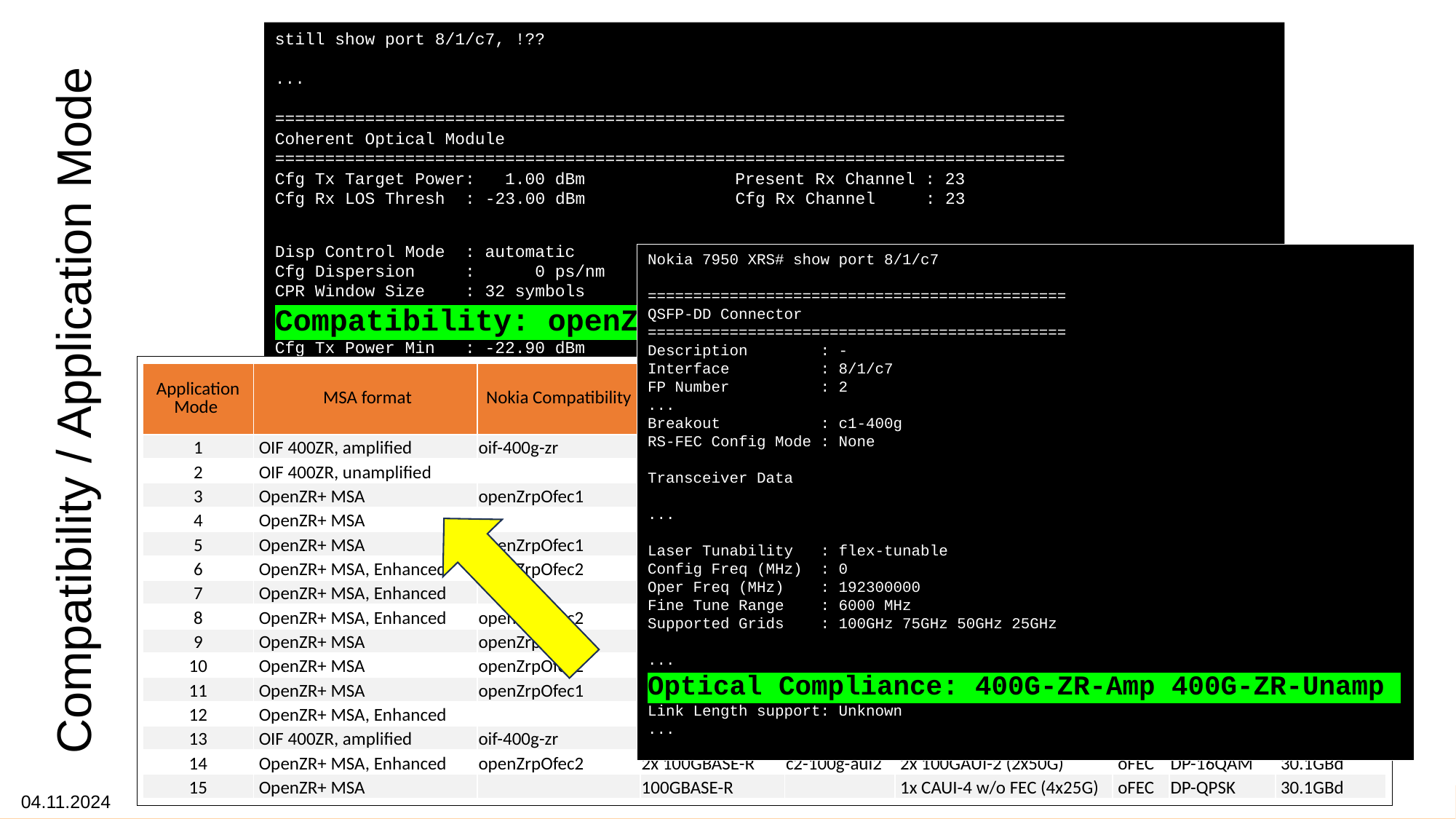

still show port 8/1/c7, !??

...

===============================================================================
Coherent Optical Module
===============================================================================
Cfg Tx Target Power:   1.00 dBm               Present Rx Channel : 23
Cfg Rx LOS Thresh  : -23.00 dBm               Cfg Rx Channel     : 23

Disp Control Mode  : automatic                Sweep Start Disp   : -25500 ps/nm
Cfg Dispersion     :      0 ps/nm             Sweep End Disp     :   2000 ps/nm
CPR Window Size    : 32 symbols               Rx LOS Reaction    : squelch
Compatibility: openZrpOfec1
Cfg Tx Power Min   : -22.90 dBm               Cfg Tx Power Max   :   4.00 dBm

Cfg Alarms         : modflt mod netrx nettx hosttx
Alarm Status       :
Defect Points      :

Rx Q Margin        :    2.4 dB                Chromatic Disp     :    220 ps/nm
SNR/OSNR X Polar   :   17.4 dB / 34.4 dB      Diff Group Delay   :      2 ps
SNR/OSNR Y Polar   :   17.4 dB / 34.4 dB      Pre-FEC BER        : 1.213E-03

Module State       : ready
Tx Turn-Up States  : init laserTurnUp laserReadyOff laserReady
                     modulatorConverge outputPowerAdjust
Rx Turn-Up States  : init laserReady waitForInput adcSignal opticalLock
                     demodLock
===============================================================================

Nokia 7950 XRS# show port 8/1/c7

==============================================
QSFP-DD Connector
==============================================
Description        : -
Interface          : 8/1/c7
FP Number          : 2
...
Breakout           : c1-400g
RS-FEC Config Mode : None

Transceiver Data

...

Laser Tunability   : flex-tunable
Config Freq (MHz)  : 0
Oper Freq (MHz)    : 192300000
Fine Tune Range    : 6000 MHz
Supported Grids    : 100GHz 75GHz 50GHz 25GHz

...
Optical Compliance: 400G-ZR-Amp 400G-ZR-Unamp
Link Length support: Unknown
...
.
# Compatibility / Application Mode

| Application Mode | MSA format | Nokia Compatibility | Host format | Nokia Config | Electrical interface | FEC | Modulation | Line Symbol Baud Rate |
| --- | --- | --- | --- | --- | --- | --- | --- | --- |
| 1 | OIF 400ZR, amplified | oif-400g-zr | 400GBASE-R | c1-400g | 1x 400GAUI-8 (8x 50G) | CFEC | DP-16QAM | 59.8GBd |
| 2 | OIF 400ZR, unamplified |  | 400GBASE-R |  | 1x 400GAUI-8 (8x 50G) | CFEC | DP-16QAM | 59.8GBd |
| 3 | OpenZR+ MSA | openZrpOfec1 | 400GBASE-R | c1-400g | 1x 400GAUI-8 (8x 50G) | oFEC | DP-16QAM | 60.1GBd |
| 4 | OpenZR+ MSA |  | 2x 200GBASE-R |  | 2x 200GAUI-4 (4x 50G) | oFEC | DP-16QAM | 60.1GBd |
| 5 | OpenZR+ MSA | openZrpOfec1 | 4x 100GBASE-R | c4-100g | 4x 100GAUI-2 (2x 50G) | oFEC | DP-16QAM | 60.1GBd |
| 6 | OpenZR+ MSA, Enhanced | openZrpOfec2 | 400GBASE-R | c1-400g | 1x 400GAUI-8 (8x 50G) | oFEC | DP-16QAM | 60.1GBd |
| 7 | OpenZR+ MSA, Enhanced |  | 2x 200GBASE-R |  | 2x 200GAUI-4 (4x 50G) | oFEC | DP-16QAM | 60.1GBd |
| 8 | OpenZR+ MSA, Enhanced | openZrpOfec2 | 4x 100GBASE-R | c4-100g | 4x 100GAUI-2 (2x 50G) | oFEC | DP-16QAM | 60.1GBd |
| 9 | OpenZR+ MSA | openZrpOfec1 | 2x 100GBASE-R | c2-100g-aui2 | 2x 100GAUI-2 (2x 50G) | oFEC | DP-QPSK | 60.1GBd |
| 10 | OpenZR+ MSA | openZrpOfec2 | 1x 100GBASE-R | c1-100g-aui2 | 1x 100GAUI-2 (2x 50G) | oFEC | DP-QPSK | 30.1GBd |
| 11 | OpenZR+ MSA | openZrpOfec1 | 3x 100GBASE-R | c3-100g | 3x 100GAUI-2 (2x 50G) | oFEC | DP-8QAM | 60.1GBd |
| 12 | OpenZR+ MSA, Enhanced |  | 3x 100GBASE-R |  | 3x 100GAUI-2 (2x 50G) | oFEC | DP-8QAM | 60.1GBd |
| 13 | OIF 400ZR, amplified | oif-400g-zr | 4x 100GBASE-R | c4-100g | 4x 100GAUI-2 (2x 50G) | CFEC | DP-16QAM | 59.8GBd |
| 14 | OpenZR+ MSA, Enhanced | openZrpOfec2 | 2x 100GBASE-R | c2-100g-aui2 | 2x 100GAUI-2 (2x50G) | oFEC | DP-16QAM | 30.1GBd |
| 15 | OpenZR+ MSA |  | 100GBASE-R |  | 1x CAUI-4 w/o FEC (4x25G) | oFEC | DP-QPSK | 30.1GBd |

04.11.2024